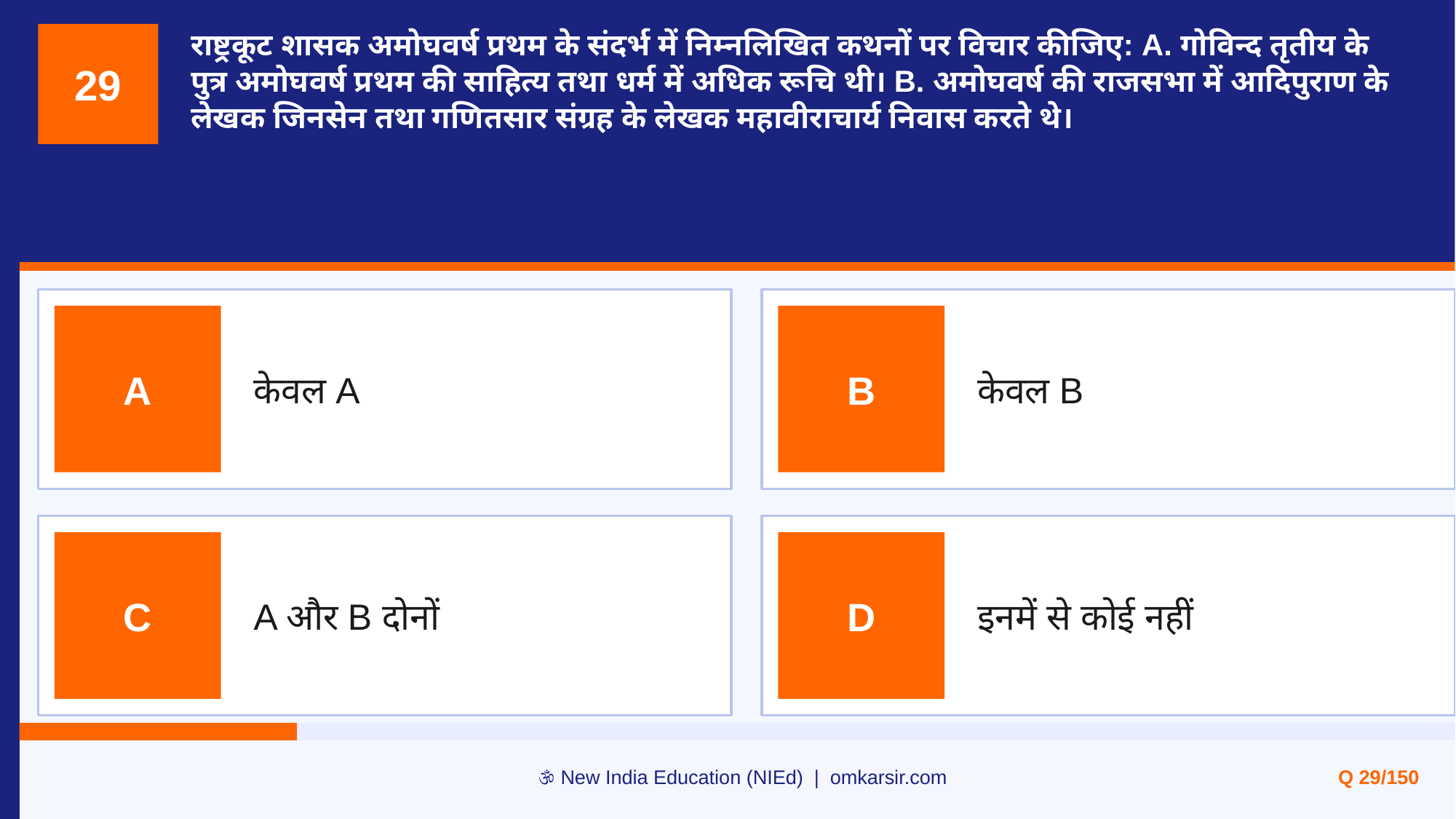

राष्ट्रकूट शासक अमोघवर्ष प्रथम के संदर्भ में निम्नलिखित कथनों पर विचार कीजिए: A. गोविन्द तृतीय के पुत्र अमोघवर्ष प्रथम की साहित्य तथा धर्म में अधिक रूचि थी। B. अमोघवर्ष की राजसभा में आदिपुराण के लेखक जिनसेन तथा गणितसार संग्रह के लेखक महावीराचार्य निवास करते थे।
29

केवल A
केवल B
A
B

A और B दोनों
इनमें से कोई नहीं
C
D

🕉️ New India Education (NIEd)  |  omkarsir.com
Q 29/150